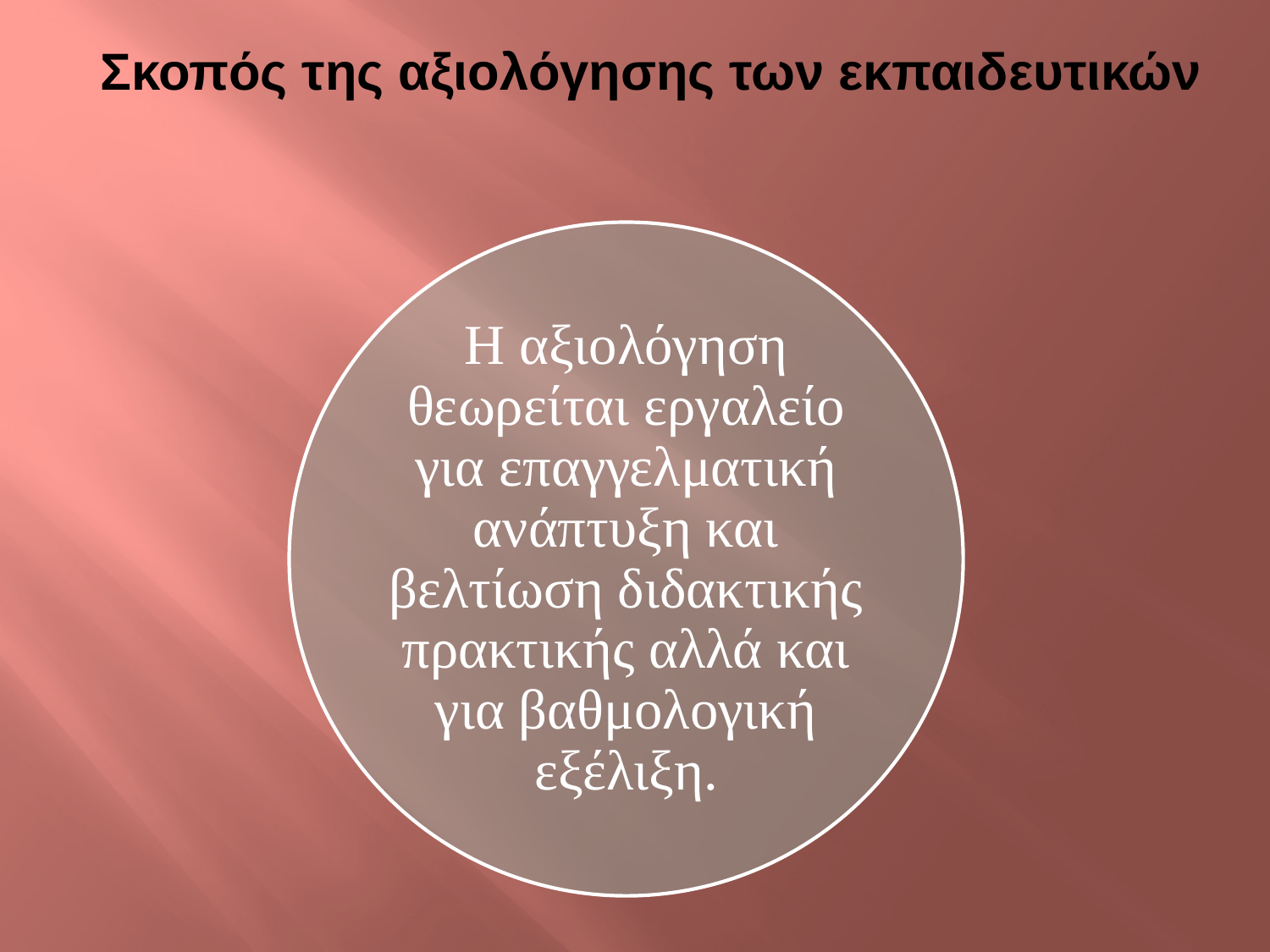

# Σκοπός της αξιολόγησης των εκπαιδευτικών
Η αξιολόγηση θεωρείται εργαλείο για επαγγελματική ανάπτυξη και βελτίωση διδακτικής πρακτικής αλλά και για βαθμολογική εξέλιξη.